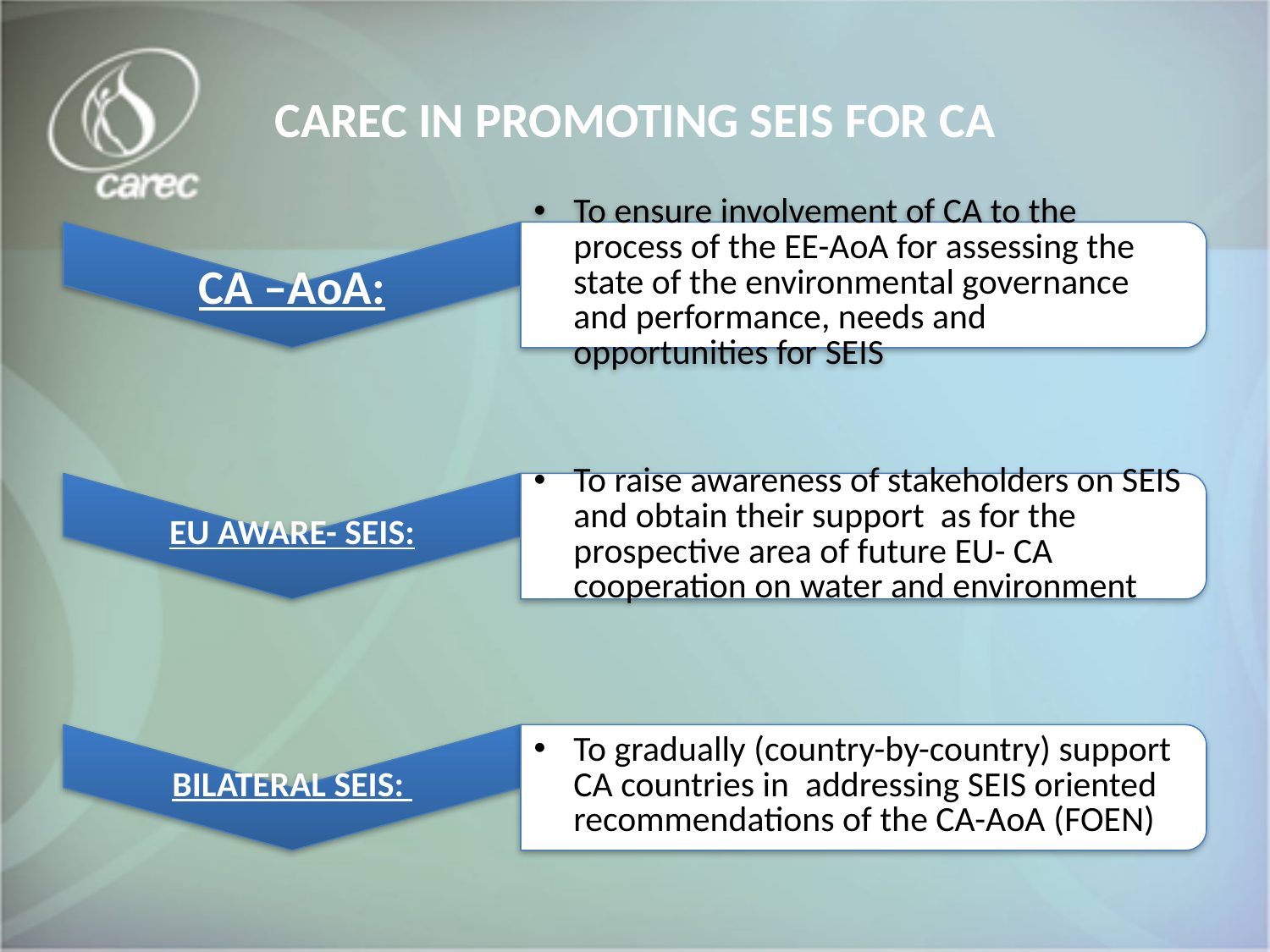

# CAREC IN PROMOTING SEIS FOR CA
CA –AoA:
To ensure involvement of CA to the process of the EE-AoA for assessing the state of the environmental governance and performance, needs and opportunities for SEIS
EU AWARE- SEIS:
To raise awareness of stakeholders on SEIS and obtain their support  as for the prospective area of future EU- CA cooperation on water and environment
BILATERAL SEIS:
To gradually (country-by-country) support CA countries in  addressing SEIS oriented recommendations of the CA-AoA (FOEN)